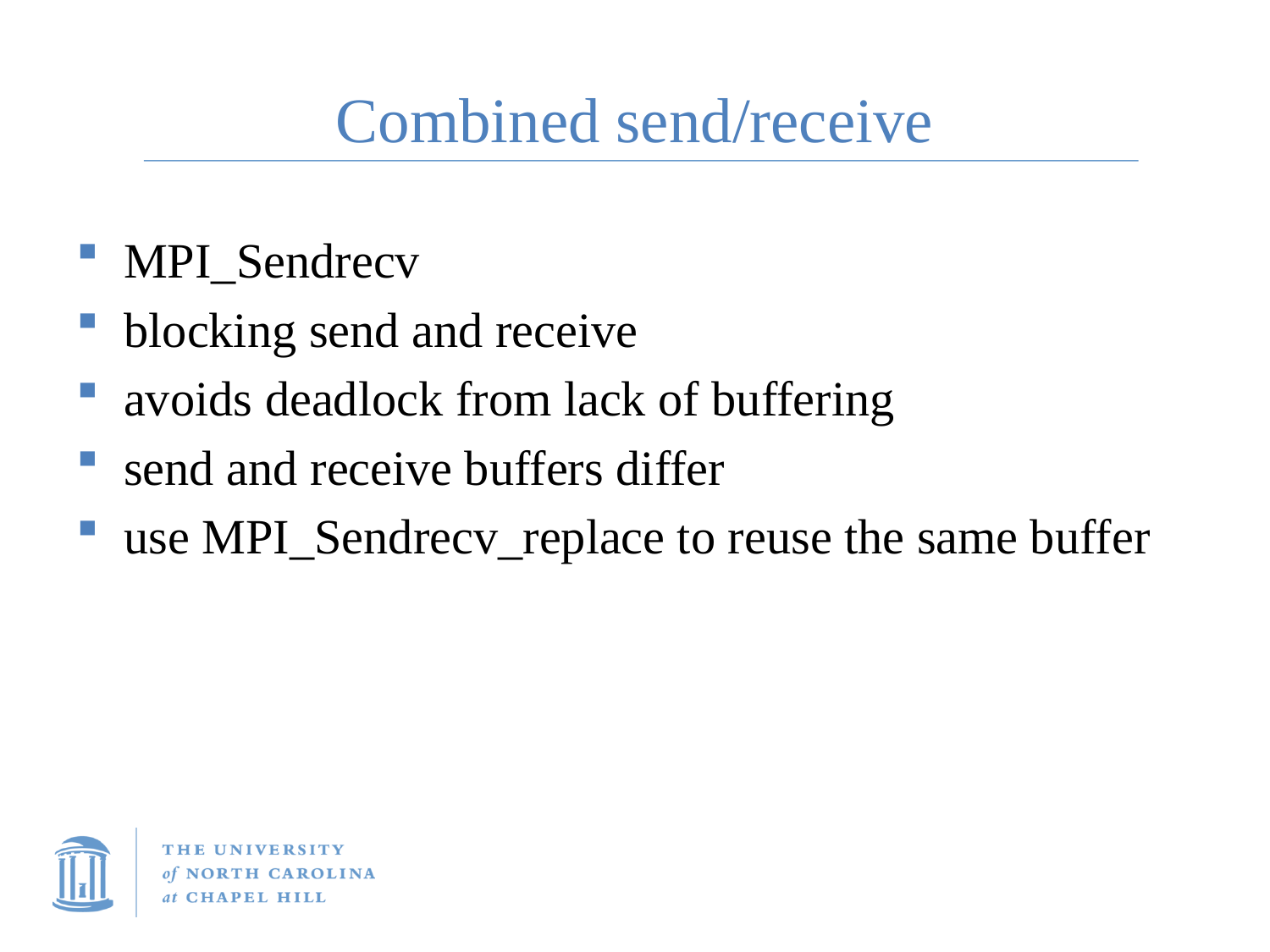

# Combined send/receive
MPI_Sendrecv
blocking send and receive
avoids deadlock from lack of buffering
send and receive buffers differ
use MPI_Sendrecv_replace to reuse the same buffer